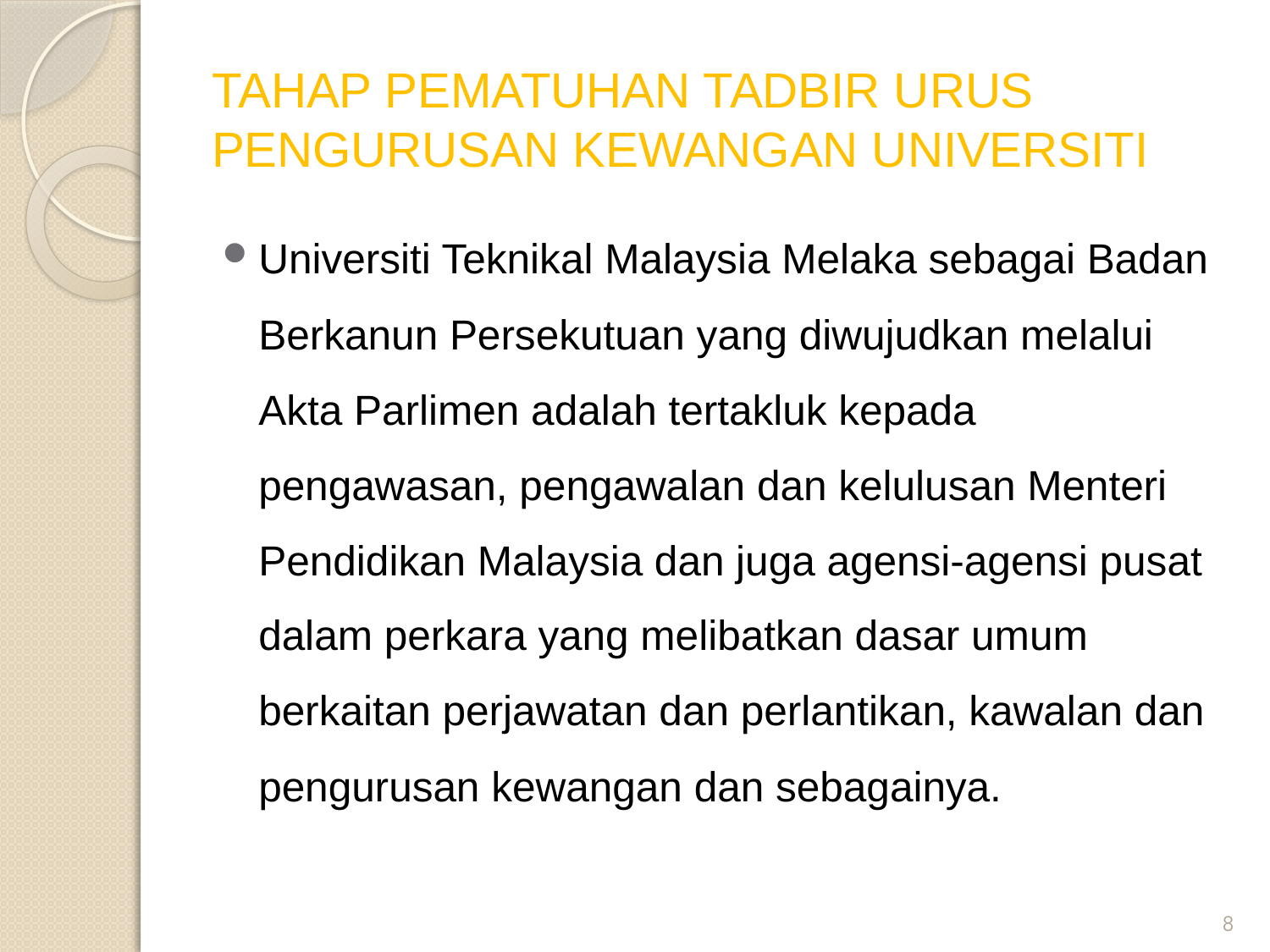

# TAHAP PEMATUHAN TADBIR URUS PENGURUSAN KEWANGAN UNIVERSITI
Universiti Teknikal Malaysia Melaka sebagai Badan Berkanun Persekutuan yang diwujudkan melalui Akta Parlimen adalah tertakluk kepada pengawasan, pengawalan dan kelulusan Menteri Pendidikan Malaysia dan juga agensi-agensi pusat dalam perkara yang melibatkan dasar umum berkaitan perjawatan dan perlantikan, kawalan dan pengurusan kewangan dan sebagainya.
8